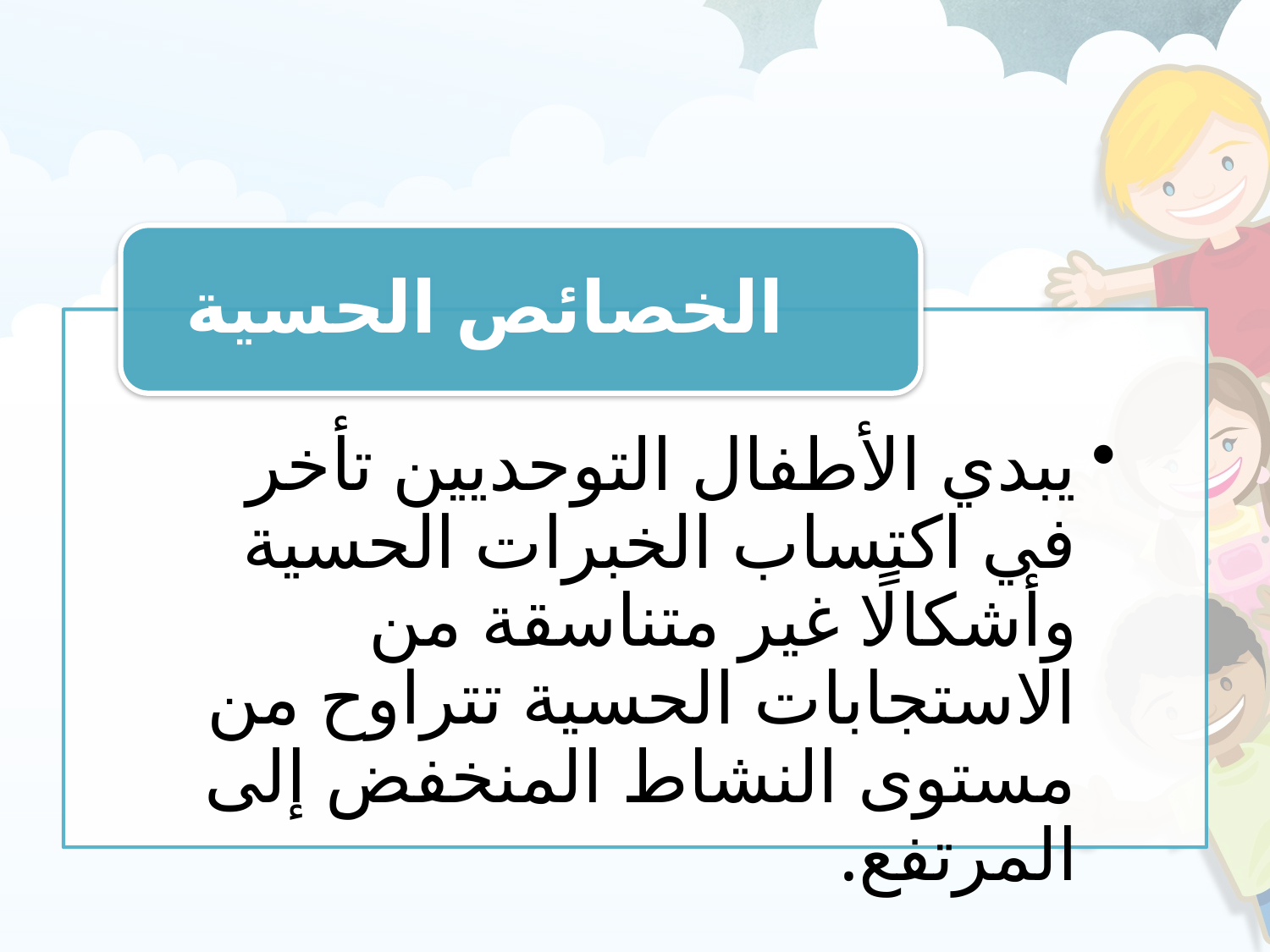

يبدي الأطفال التوحديين تأخر في اكتساب الخبرات الحسية وأشكالًا غير متناسقة من الاستجابات الحسية تتراوح من مستوى النشاط المنخفض إلى المرتفع.
الخصائص الحسية